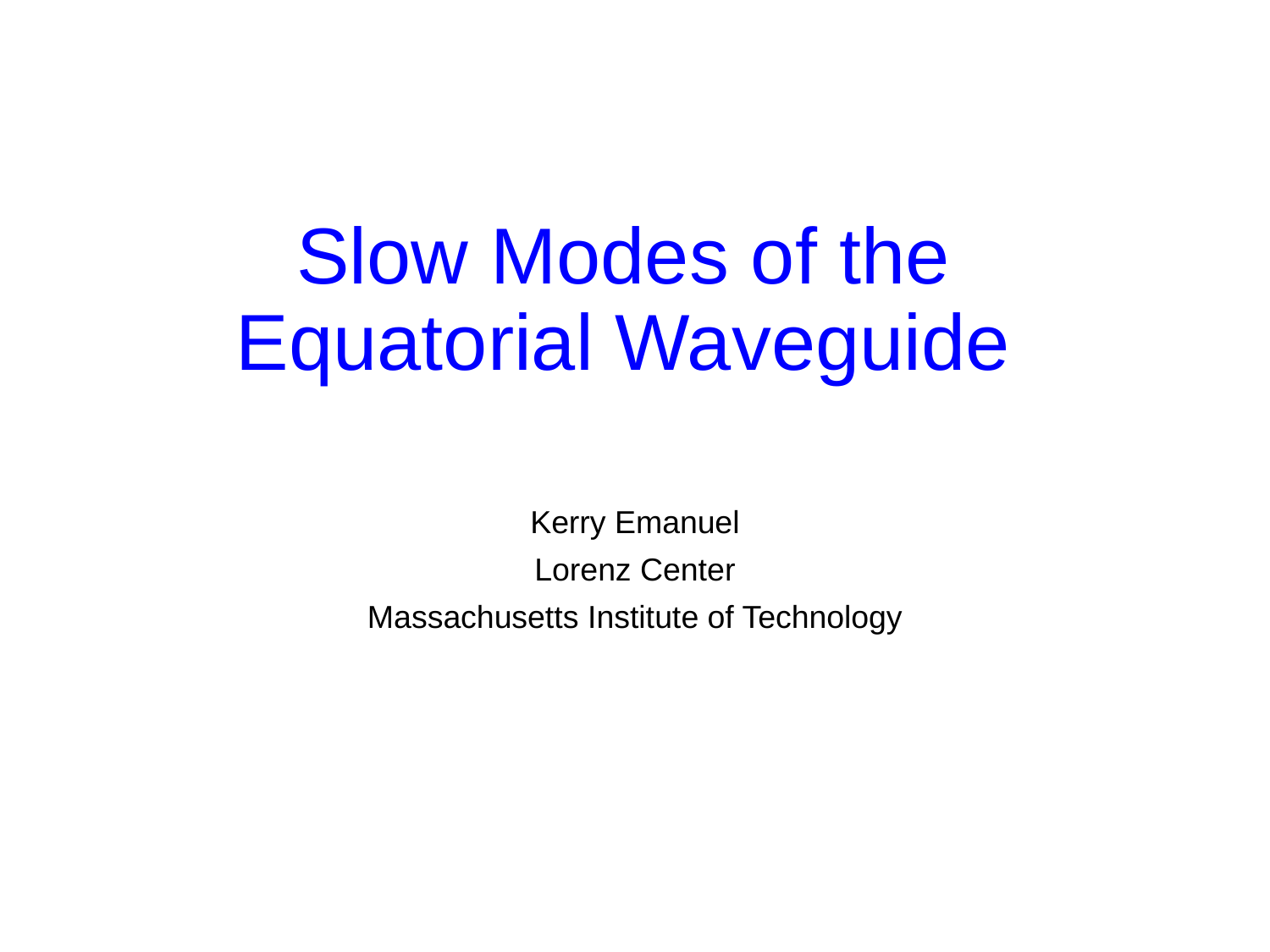

# Slow Modes of the Equatorial Waveguide
Kerry Emanuel
Lorenz Center
Massachusetts Institute of Technology